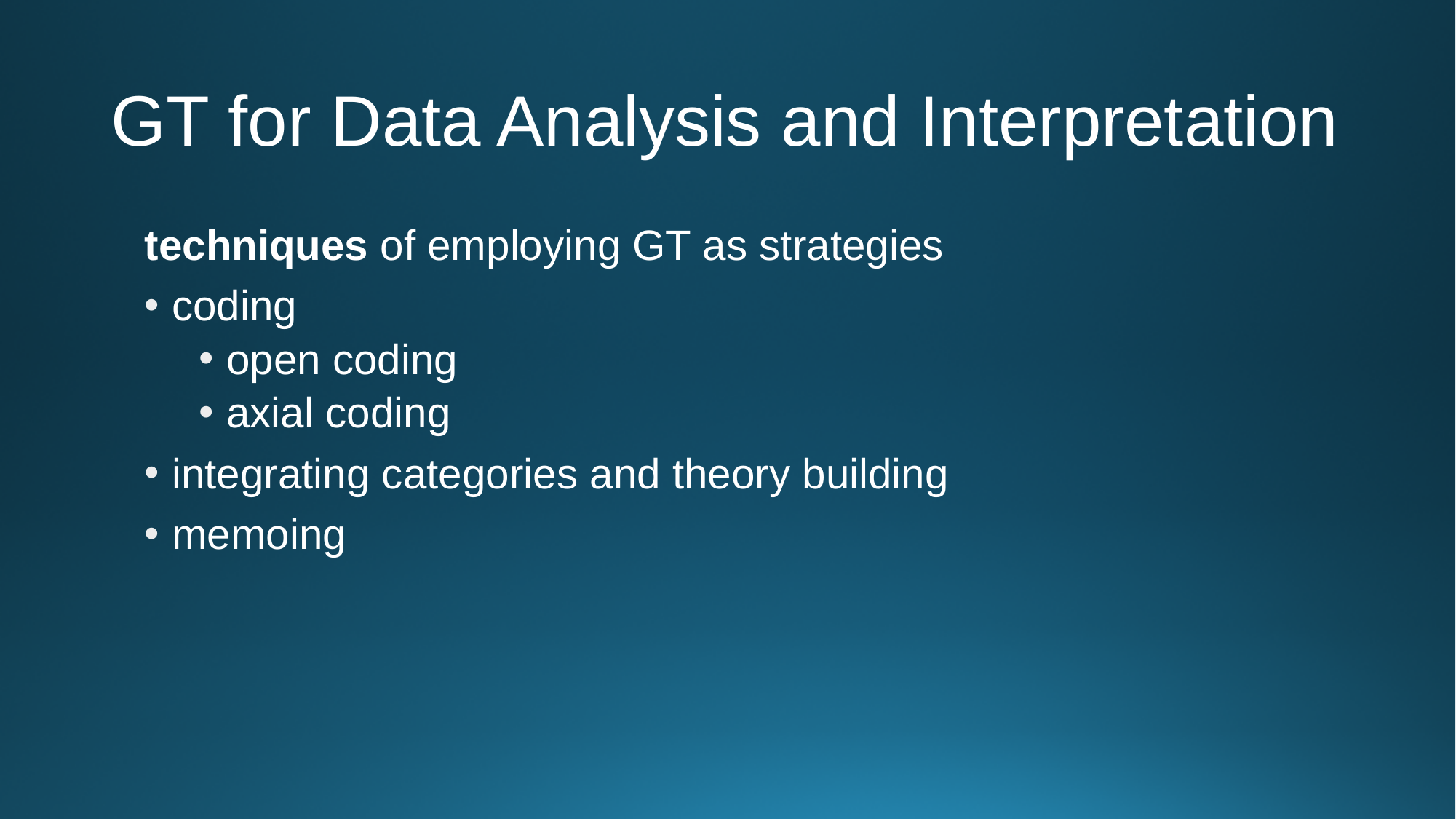

# GT for Data Analysis and Interpretation
techniques of employing GT as strategies
coding
open coding
axial coding
integrating categories and theory building
memoing